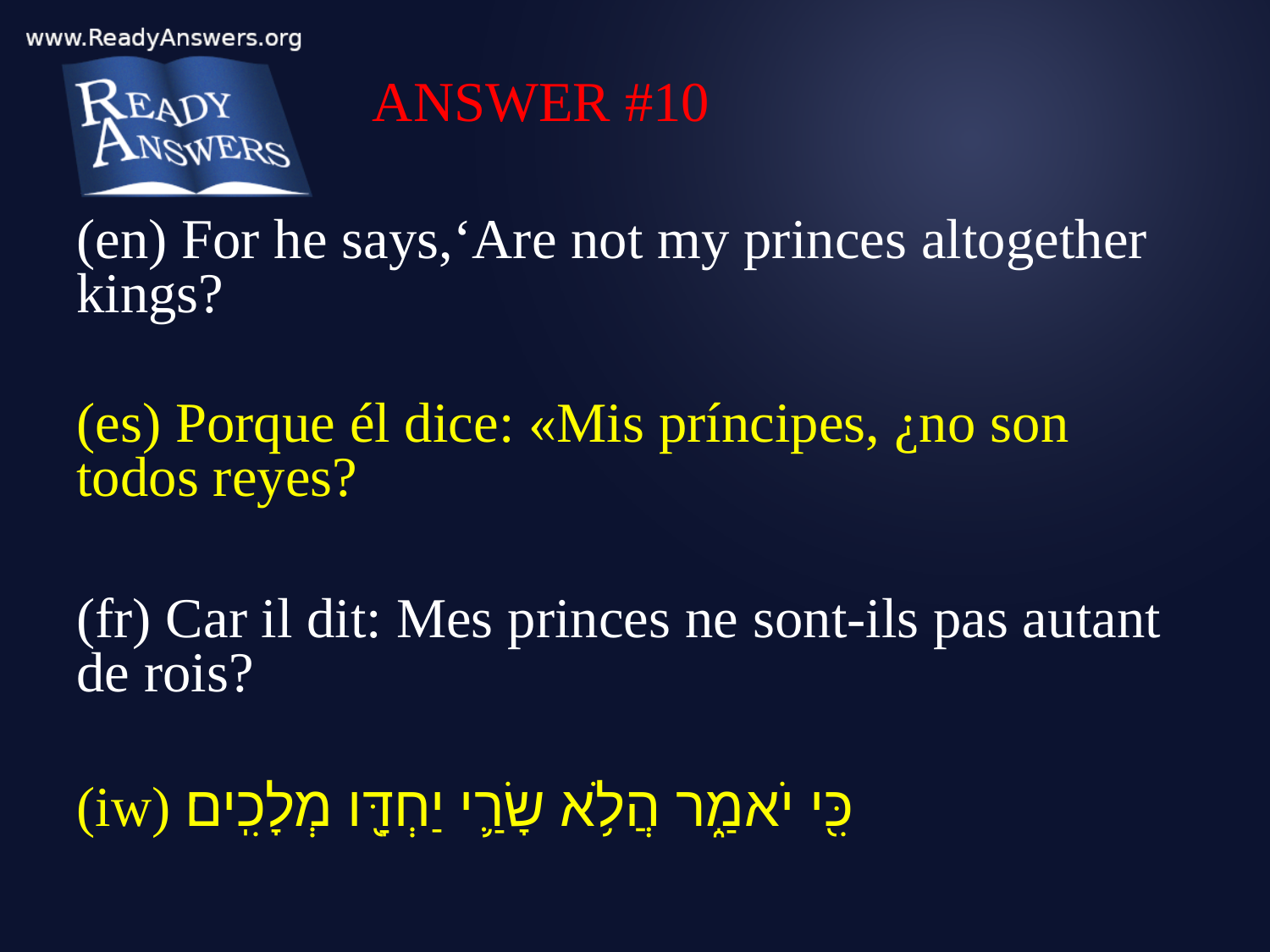

ANSWER #10
(en) For he says,‘Are not my princes altogether kings?
(es) Porque él dice: «Mis príncipes, ¿no son todos reyes?
(fr) Car il dit: Mes princes ne sont-ils pas autant de rois?
(iw) כִּ֖י יֹאמַ֑ר הֲלֹ֥א שָׂרַ֛י יַחְדָּ֖ו מְלָכִֽים׃